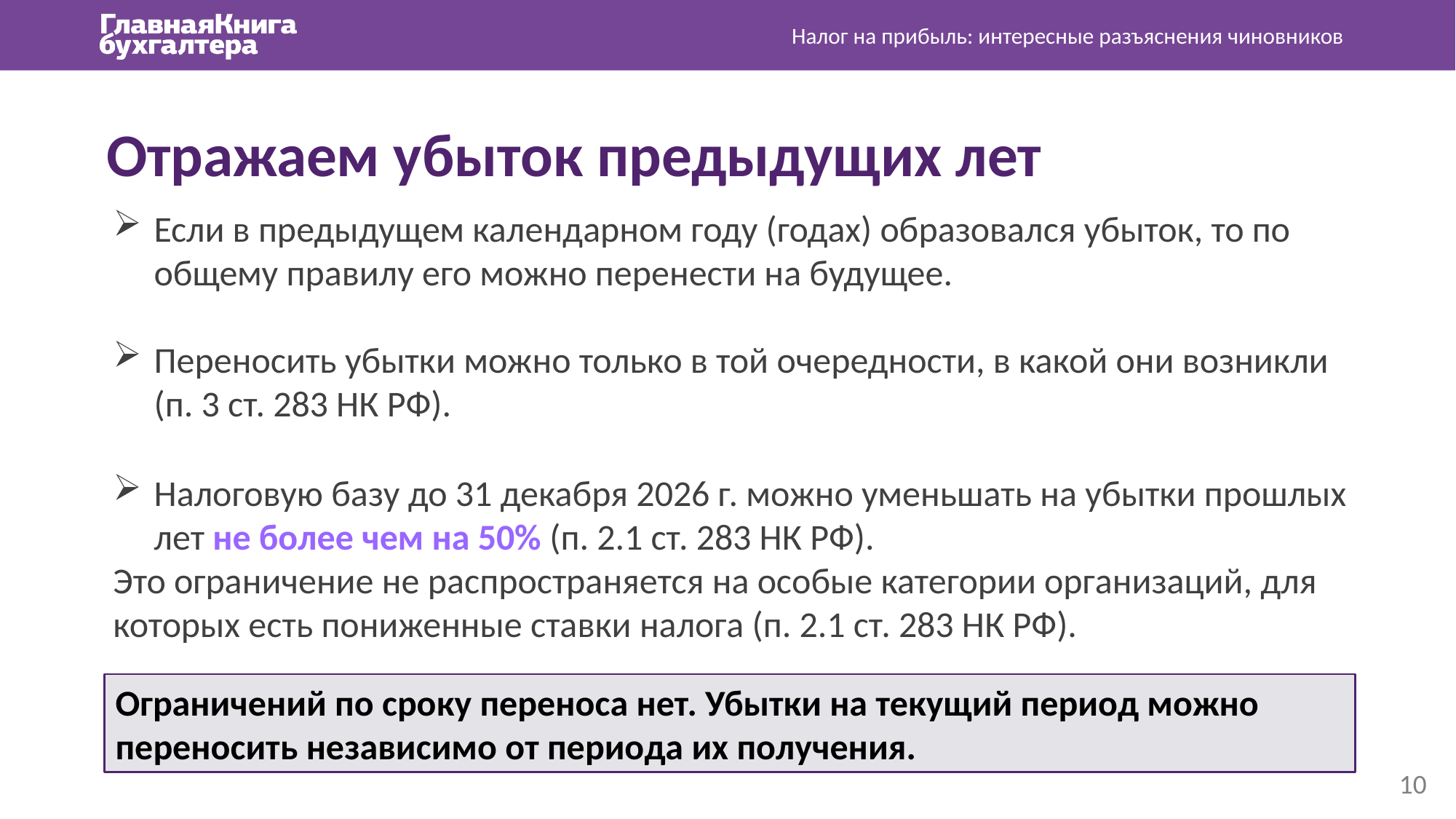

Налог на прибыль: интересные разъяснения чиновников
Отражаем убыток предыдущих лет
Если в предыдущем календарном году (годах) образовался убыток, то по общему правилу его можно перенести на будущее.

Переносить убытки можно только в той очередности, в какой они возникли (п. 3 ст. 283 НК РФ).
Налоговую базу до 31 декабря 2026 г. можно уменьшать на убытки прошлых лет не более чем на 50% (п. 2.1 ст. 283 НК РФ).
Это ограничение не распространяется на особые категории организаций, для которых есть пониженные ставки налога (п. 2.1 ст. 283 НК РФ).

Ограничений по сроку переноса нет. Убытки на текущий период можно переносить независимо от периода их получения.